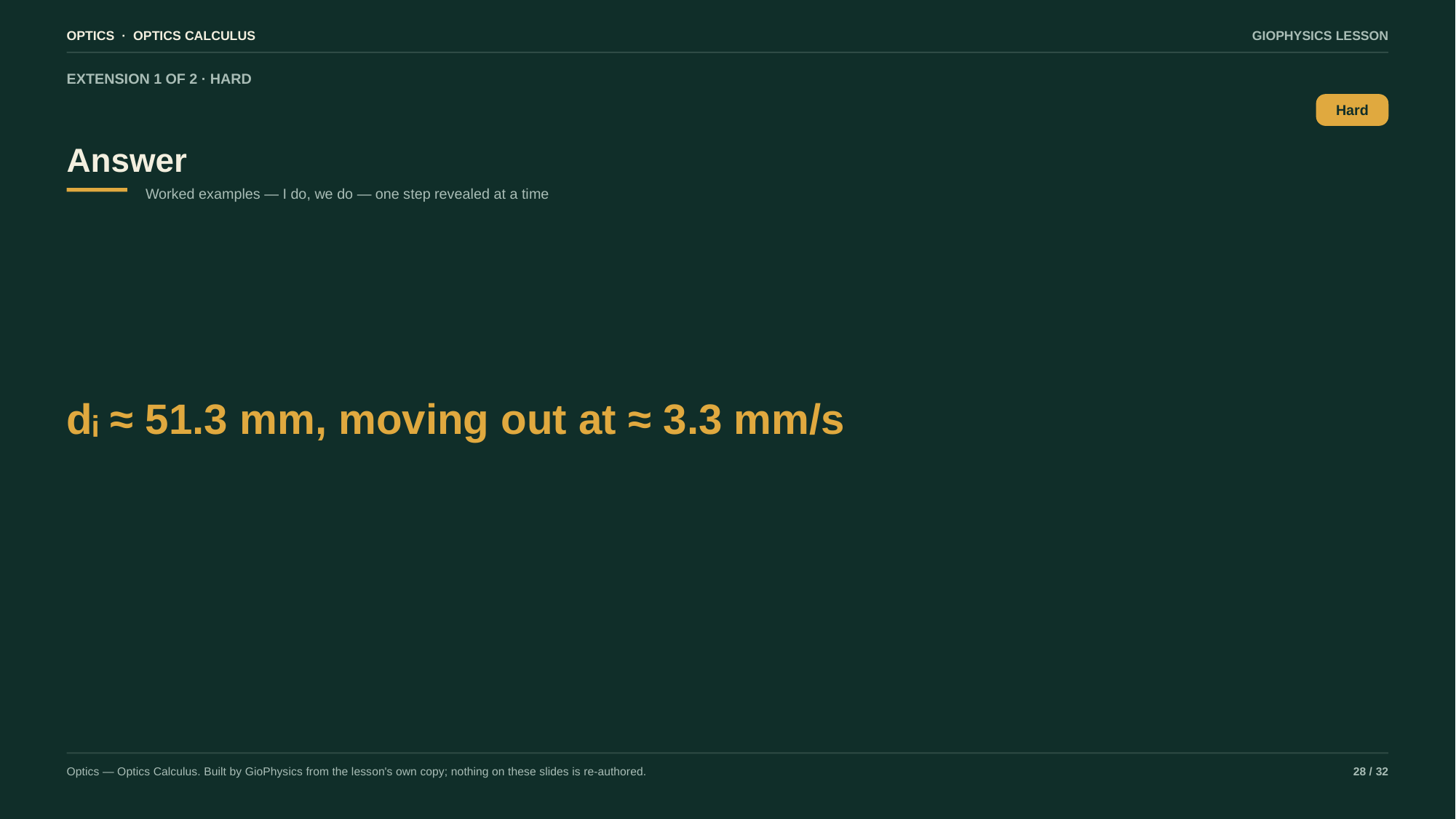

OPTICS  ·  OPTICS CALCULUS
GIOPHYSICS LESSON

EXTENSION 1 OF 2 · HARD
Answer

Hard
Worked examples — I do, we do — one step revealed at a time

dᵢ ≈ 51.3 mm, moving out at ≈ 3.3 mm/s

Optics — Optics Calculus. Built by GioPhysics from the lesson's own copy; nothing on these slides is re-authored.
28 / 32